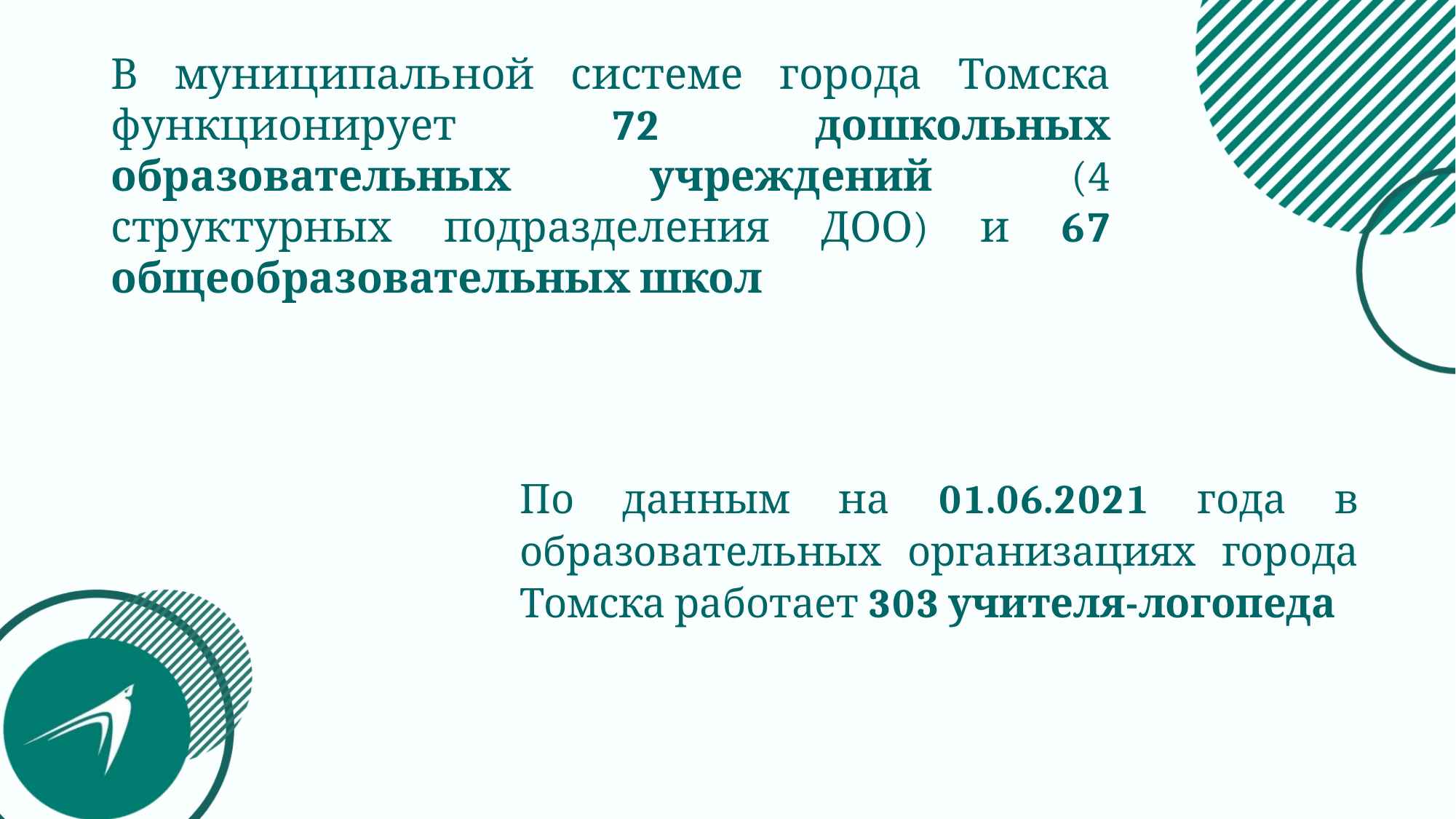

#

В муниципальной системе города Томска функционирует 72 дошкольных образовательных учреждений (4 структурных подразделения ДОО) и 67 общеобразовательных школ
По данным на 01.06.2021 года в образовательных организациях города Томска работает 303 учителя-логопеда